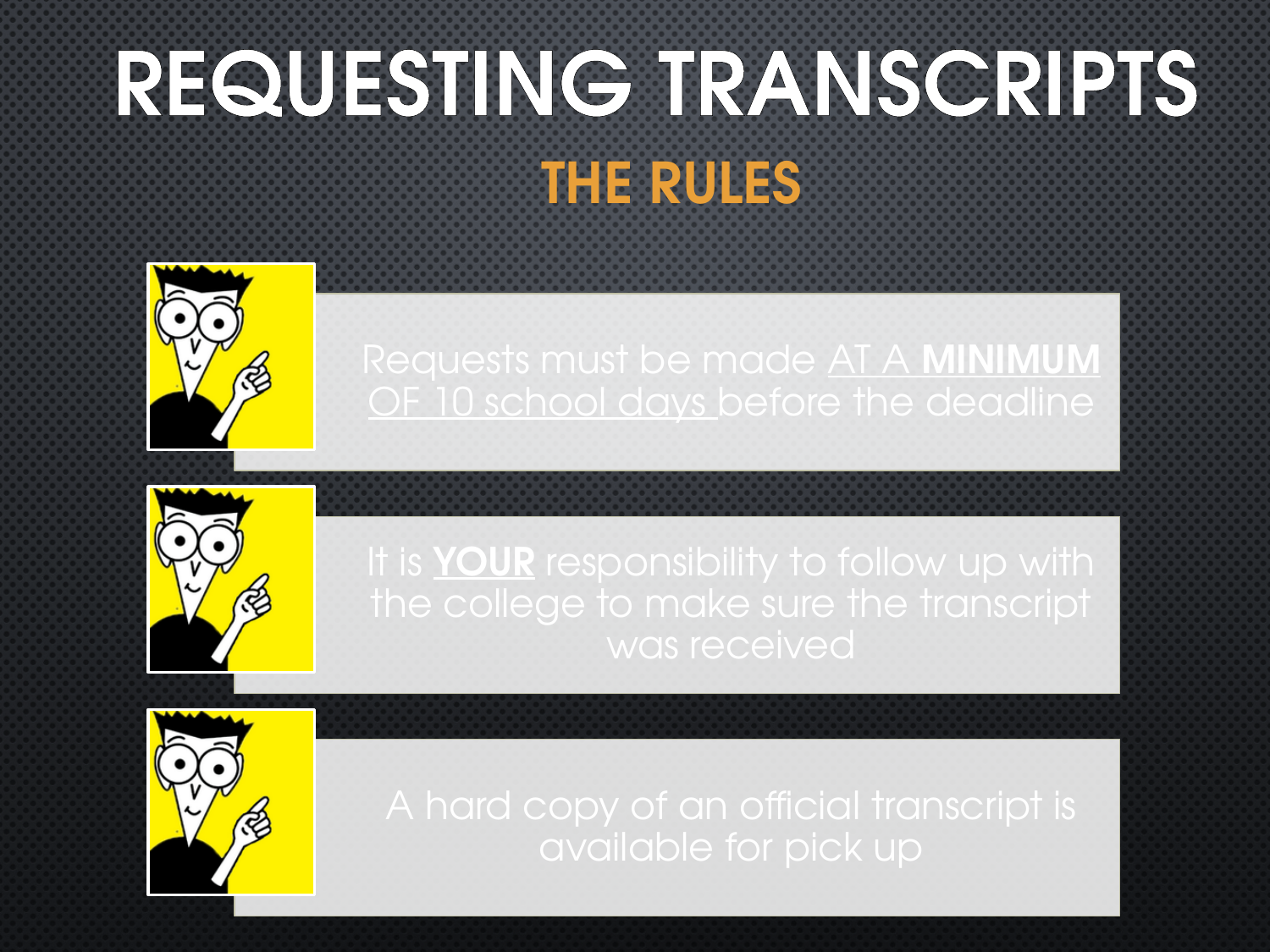

REQUESTING TRANSCRIPTS
THE RULES
Requests must be made AT A MINIMUM OF 10 school days before the deadline
It is YOUR responsibility to follow up with the college to make sure the transcript was received
A hard copy of an official transcript is available for pick up